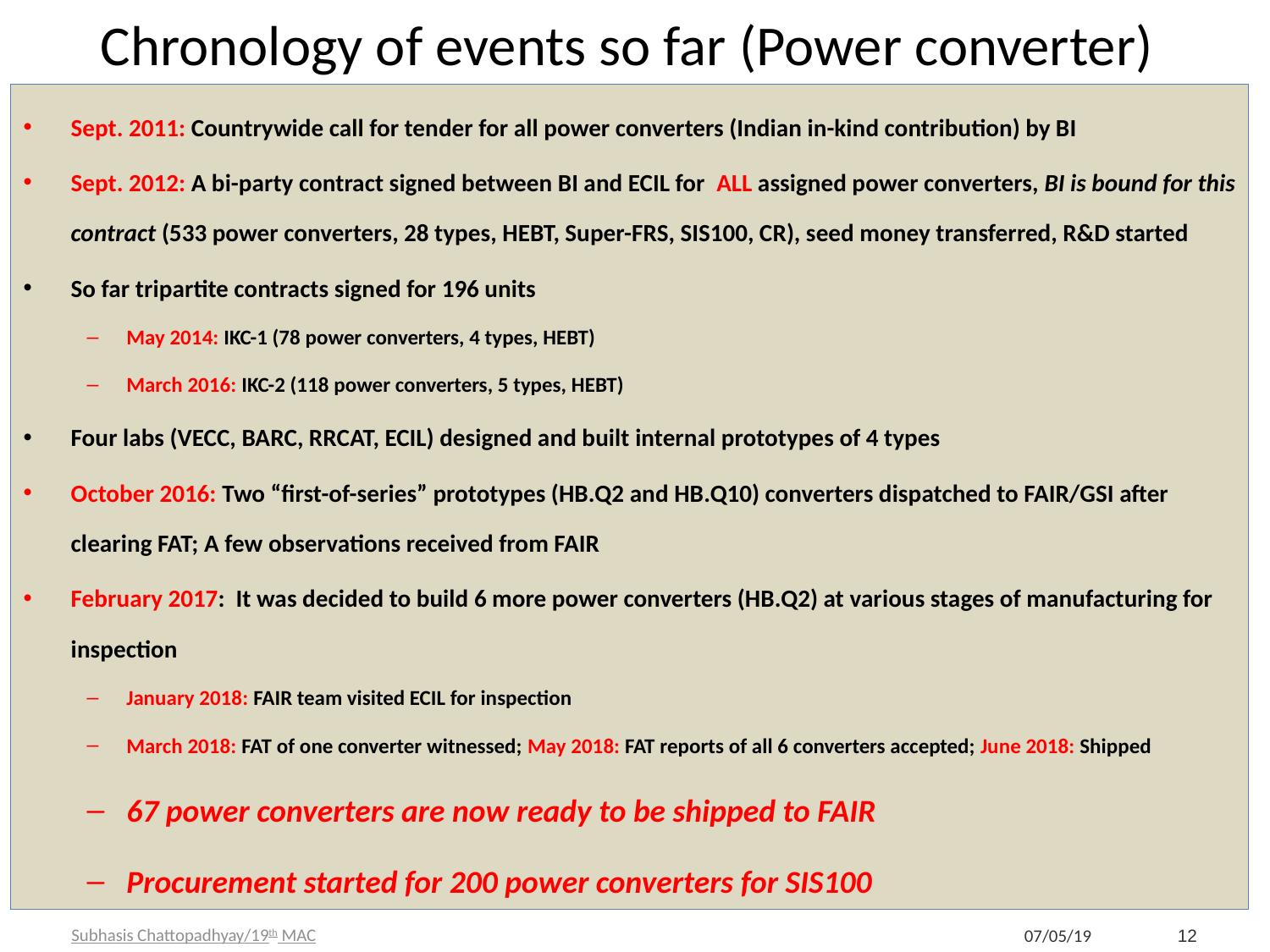

# Chronology of events so far (Power converter)
Sept. 2011: Countrywide call for tender for all power converters (Indian in-kind contribution) by BI
Sept. 2012: A bi-party contract signed between BI and ECIL for  ALL assigned power converters, BI is bound for this contract (533 power converters, 28 types, HEBT, Super-FRS, SIS100, CR), seed money transferred, R&D started
So far tripartite contracts signed for 196 units
May 2014: IKC-1 (78 power converters, 4 types, HEBT)
March 2016: IKC-2 (118 power converters, 5 types, HEBT)
Four labs (VECC, BARC, RRCAT, ECIL) designed and built internal prototypes of 4 types
October 2016: Two “first-of-series” prototypes (HB.Q2 and HB.Q10) converters dispatched to FAIR/GSI after clearing FAT; A few observations received from FAIR
February 2017:  It was decided to build 6 more power converters (HB.Q2) at various stages of manufacturing for inspection
January 2018: FAIR team visited ECIL for inspection
March 2018: FAT of one converter witnessed; May 2018: FAT reports of all 6 converters accepted; June 2018: Shipped
67 power converters are now ready to be shipped to FAIR
Procurement started for 200 power converters for SIS100
Subhasis Chattopadhyay/19th MAC
07/05/19
12